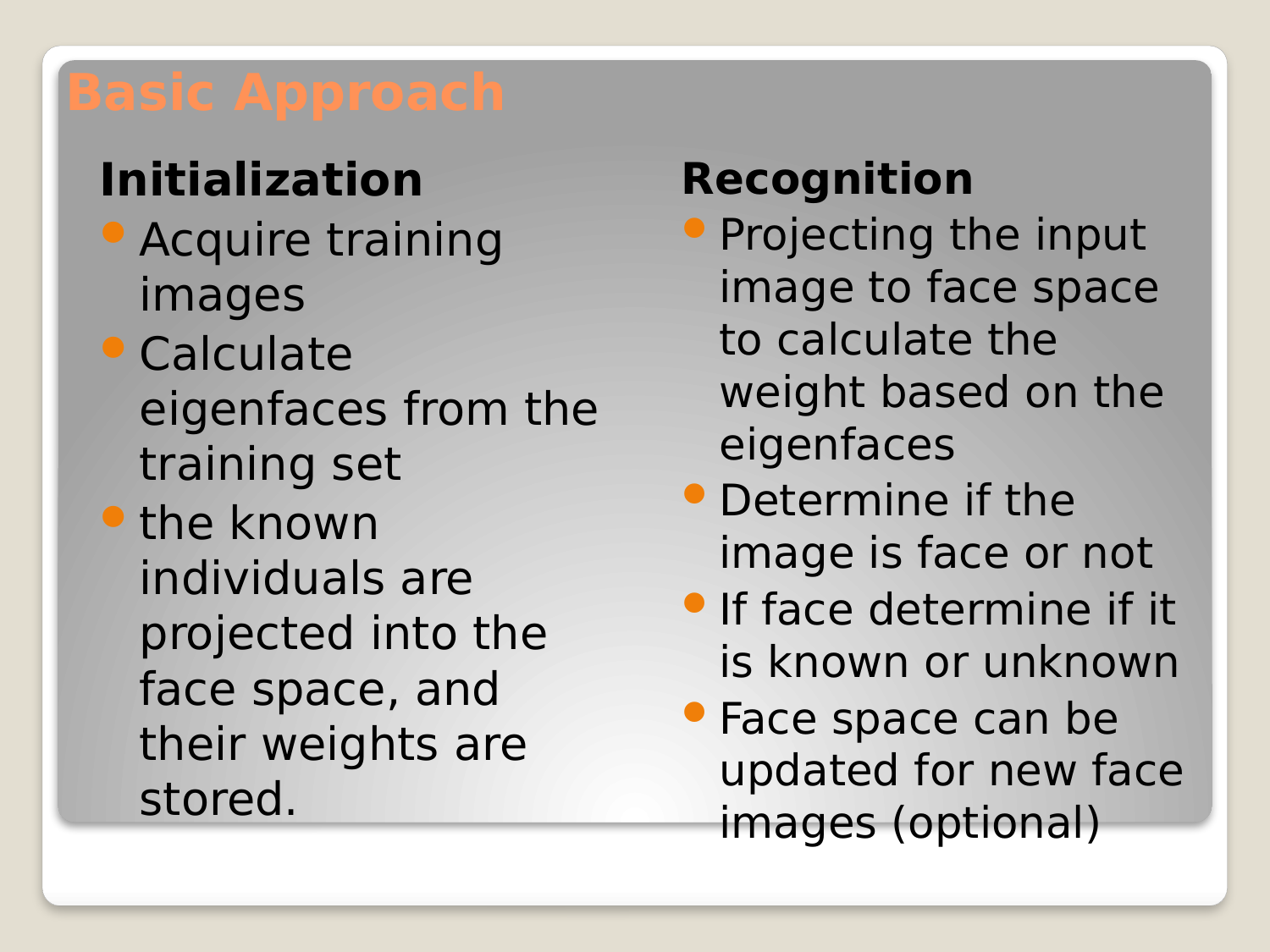

# Basic Approach
Initialization
Acquire training images
Calculate eigenfaces from the training set
the known individuals are projected into the face space, and their weights are stored.
Recognition
Projecting the input image to face space to calculate the weight based on the eigenfaces
Determine if the image is face or not
If face determine if it is known or unknown
Face space can be updated for new face images (optional)